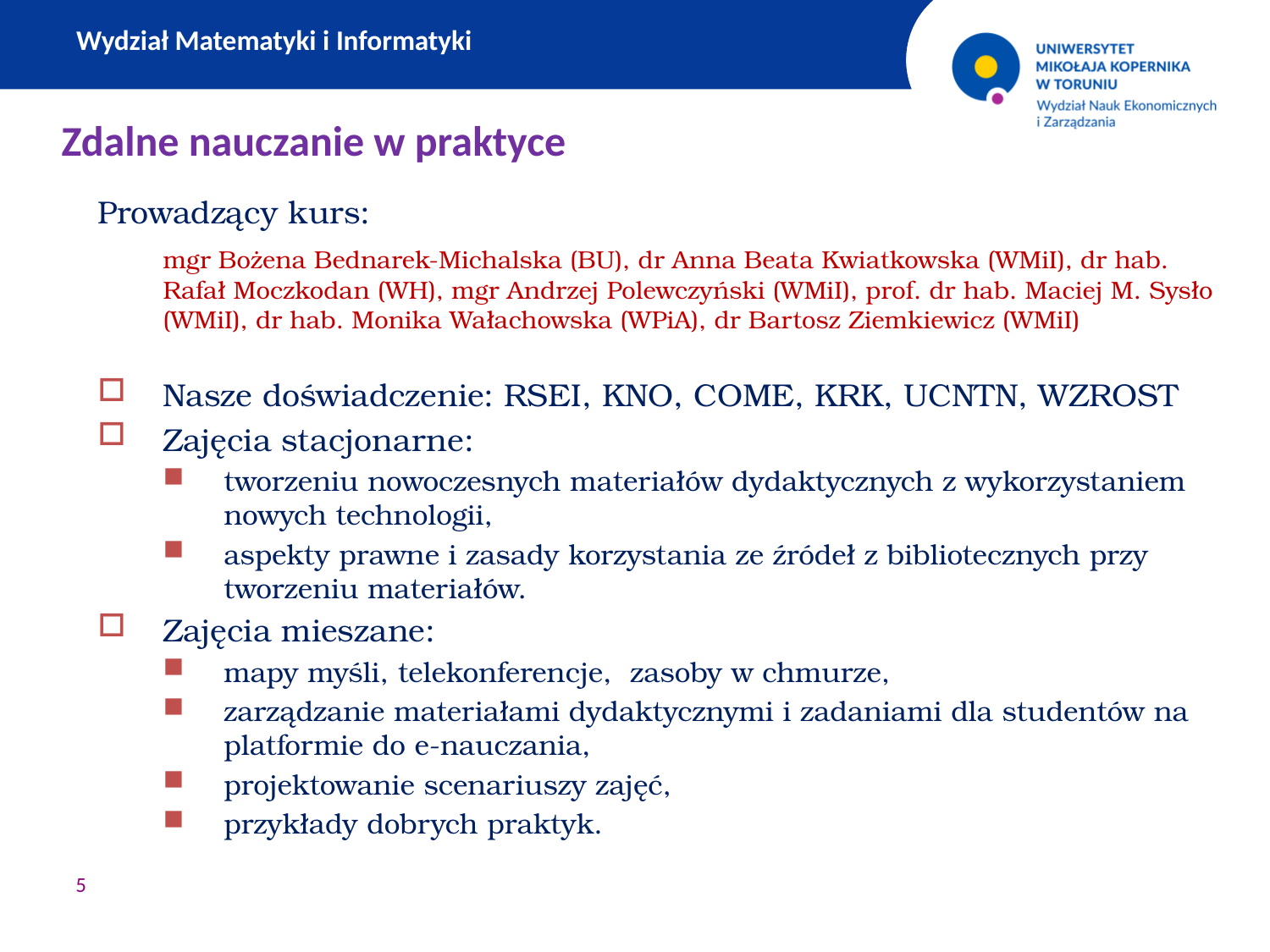

Wydział Matematyki i Informatyki
Zdalne nauczanie w praktyce
Prowadzący kurs:
	mgr Bożena Bednarek-Michalska (BU), dr Anna Beata Kwiatkowska (WMiI), dr hab. Rafał Moczkodan (WH), mgr Andrzej Polewczyński (WMiI), prof. dr hab. Maciej M. Sysło (WMiI), dr hab. Monika Wałachowska (WPiA), dr Bartosz Ziemkiewicz (WMiI)

Nasze doświadczenie: RSEI, KNO, COME, KRK, UCNTN, WZROST
Zajęcia stacjonarne:
tworzeniu nowoczesnych materiałów dydaktycznych z wykorzystaniem nowych technologii,
aspekty prawne i zasady korzystania ze źródeł z bibliotecznych przy tworzeniu materiałów.
Zajęcia mieszane:
mapy myśli, telekonferencje,  zasoby w chmurze,
zarządzanie materiałami dydaktycznymi i zadaniami dla studentów na platformie do e-nauczania,
projektowanie scenariuszy zajęć,
przykłady dobrych praktyk.